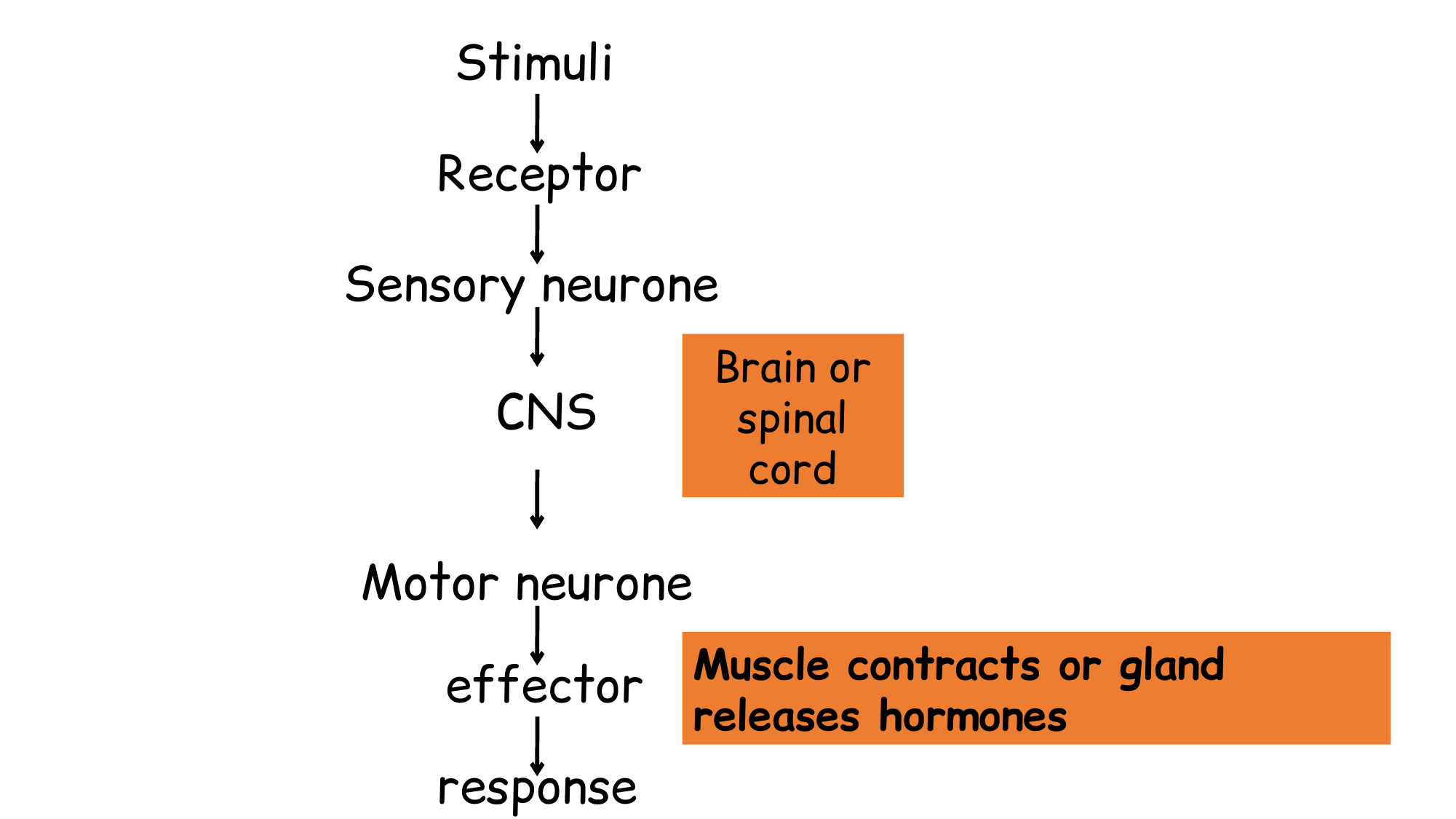

Stimuli
Receptor
Sensory neurone
Brain or spinal cord
CNS
Motor neurone
Muscle contracts or gland releases hormones
effector
response